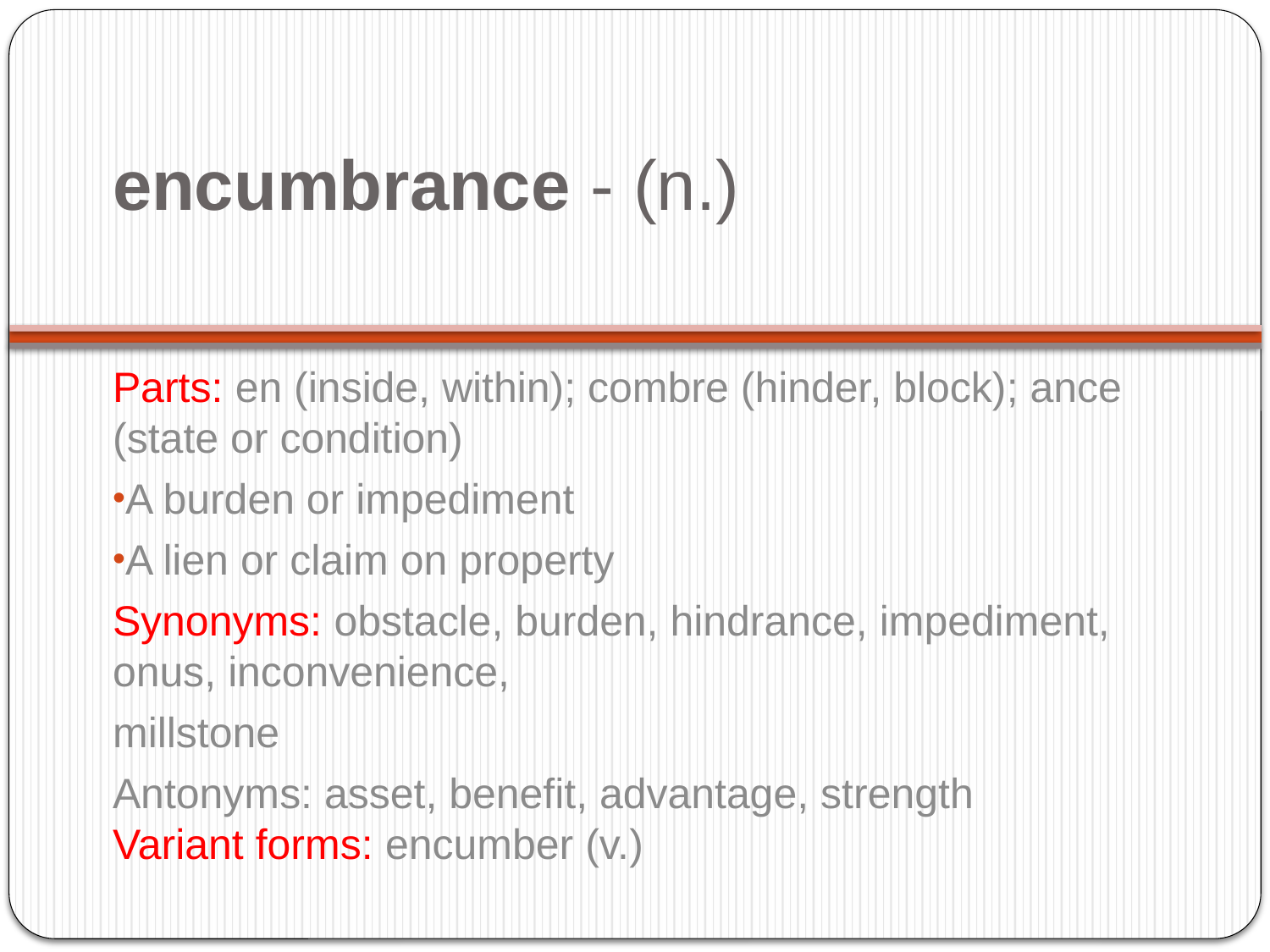

# encumbrance - (n.)
Parts: en (inside, within); combre (hinder, block); ance (state or condition)
A burden or impediment
A lien or claim on property
Synonyms: obstacle, burden, hindrance, impediment, onus, inconvenience,
millstone
Antonyms: asset, benefit, advantage, strength
Variant forms: encumber (v.)